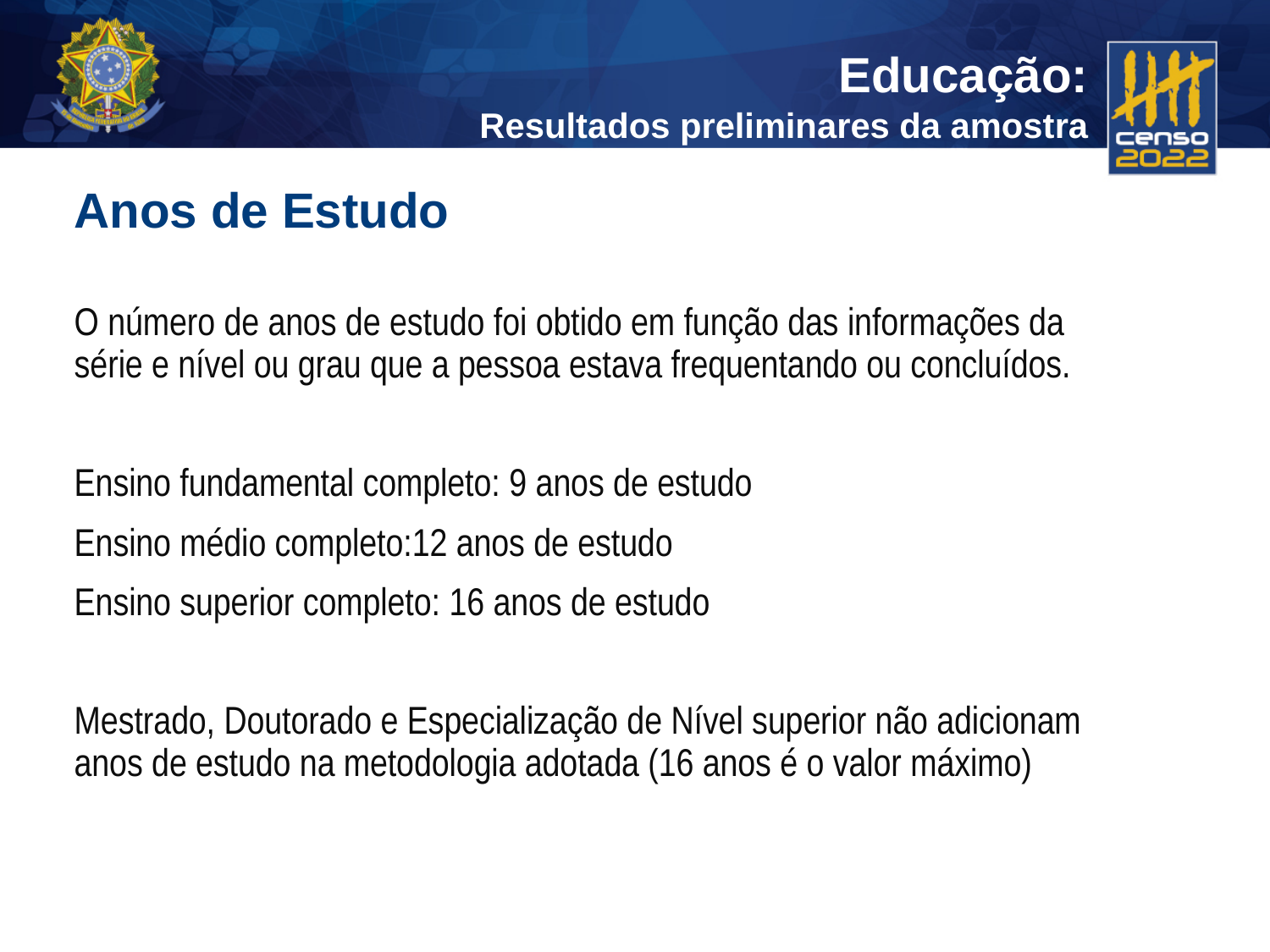

Anos de Estudo
O número de anos de estudo foi obtido em função das informações da série e nível ou grau que a pessoa estava frequentando ou concluídos.

Ensino fundamental completo: 9 anos de estudo
Ensino médio completo:12 anos de estudo
Ensino superior completo: 16 anos de estudo

Mestrado, Doutorado e Especialização de Nível superior não adicionam anos de estudo na metodologia adotada (16 anos é o valor máximo)